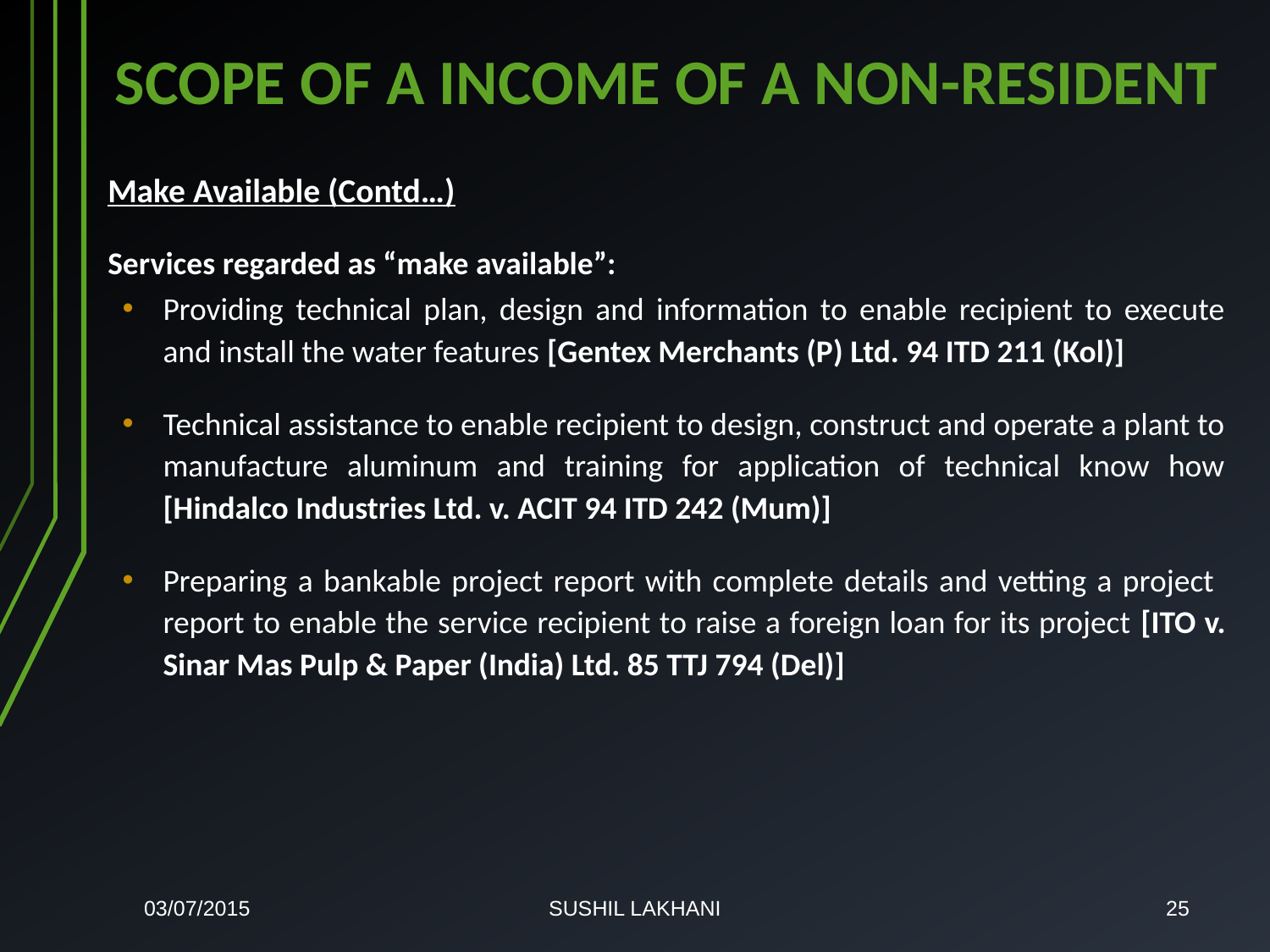

# SCOPE OF A INCOME OF A NON-RESIDENT
Make Available (Contd…)

Services regarded as “make available”:
Providing technical plan, design and information to enable recipient to execute and install the water features [Gentex Merchants (P) Ltd. 94 ITD 211 (Kol)]

Technical assistance to enable recipient to design, construct and operate a plant to manufacture aluminum and training for application of technical know how [Hindalco Industries Ltd. v. ACIT 94 ITD 242 (Mum)]

Preparing a bankable project report with complete details and vetting a project  report to enable the service recipient to raise a foreign loan for its project [ITO v. Sinar Mas Pulp & Paper (India) Ltd. 85 TTJ 794 (Del)]
03/07/2015
SUSHIL LAKHANI
25